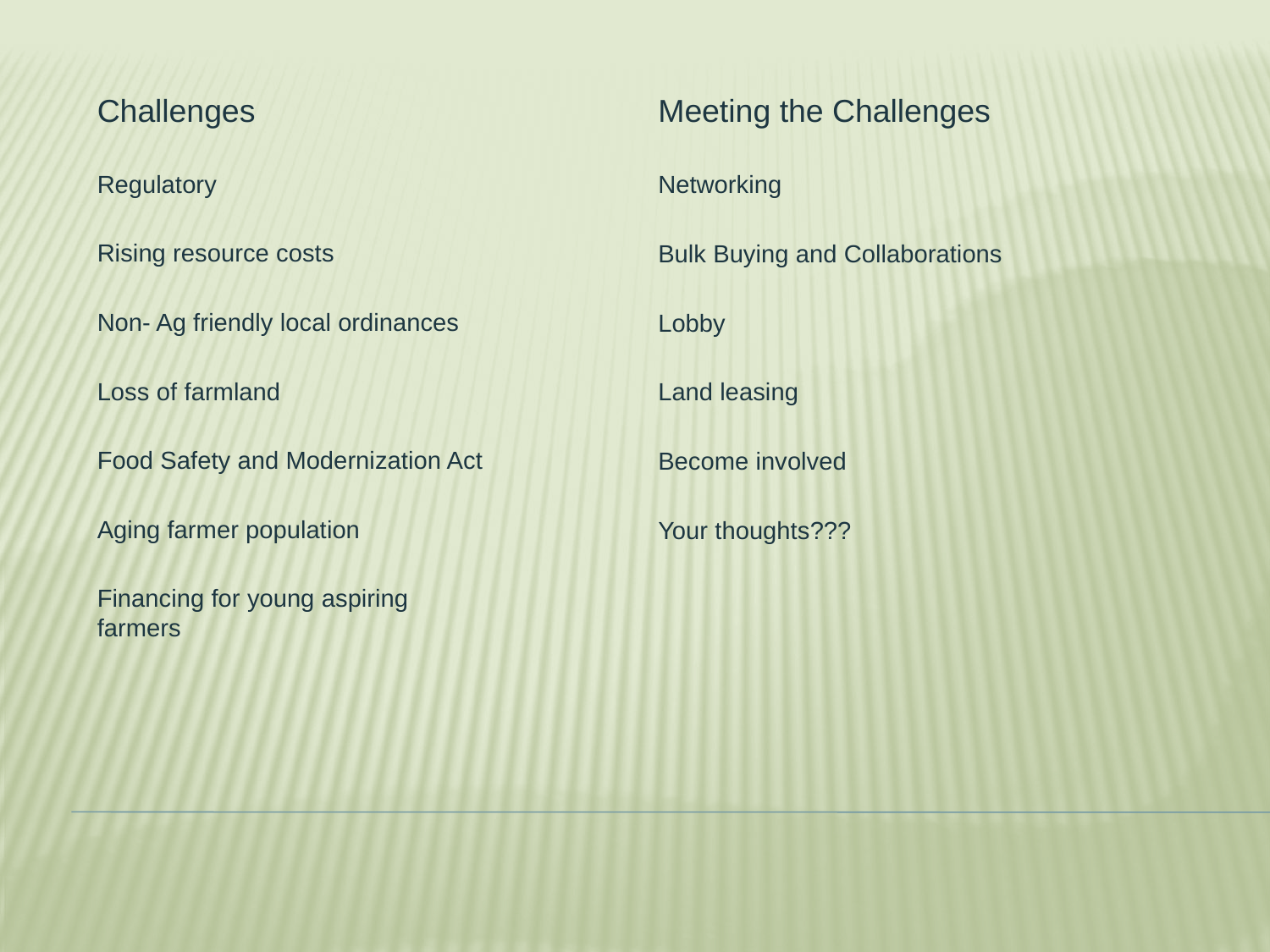

Challenges

Regulatory

Rising resource costs

Non- Ag friendly local ordinances

Loss of farmland

Food Safety and Modernization Act

Aging farmer population

Financing for young aspiring farmers

Meeting the Challenges

Networking

Bulk Buying and Collaborations

Lobby

Land leasing

Become involved

Your thoughts???